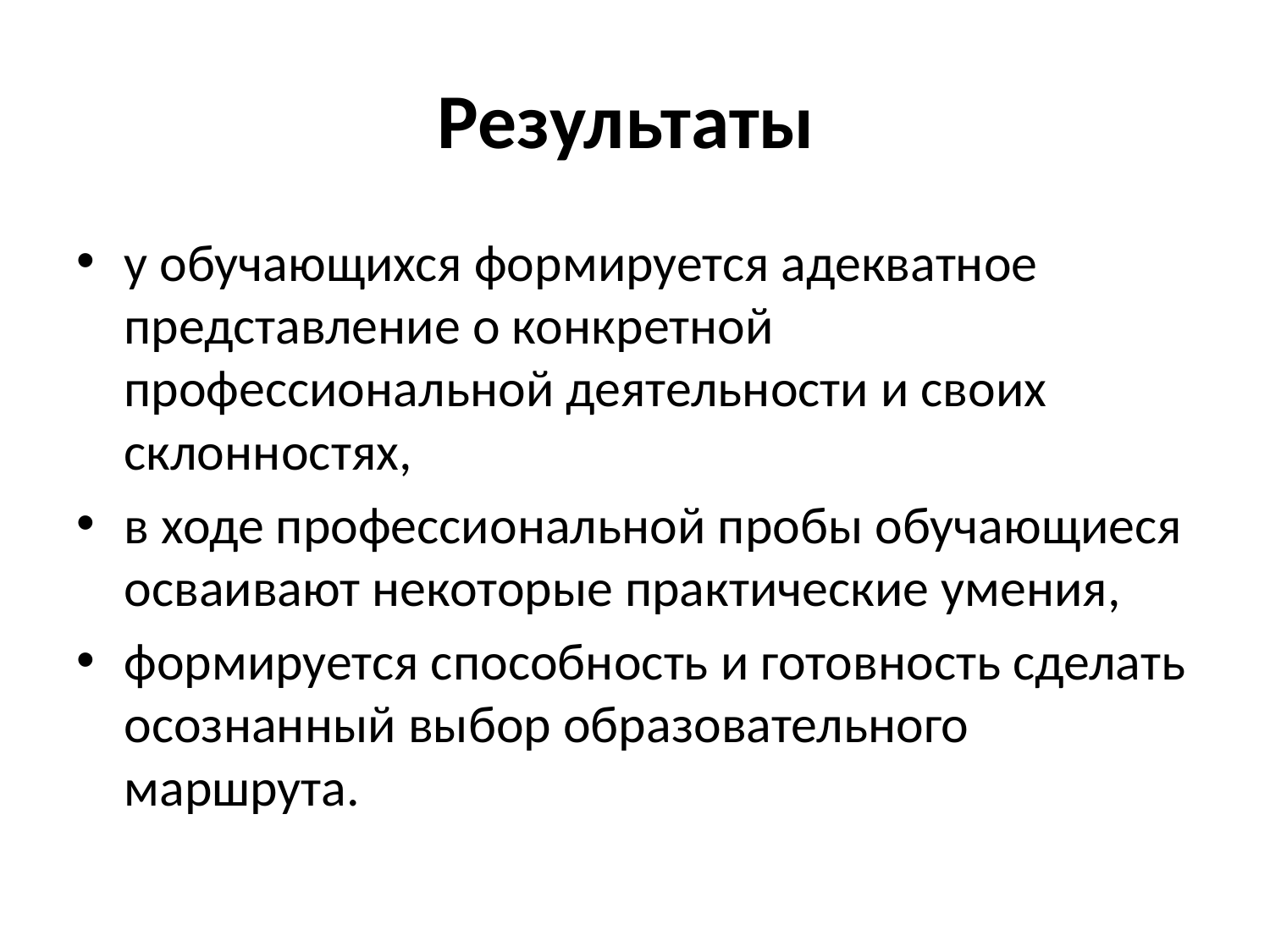

# Результаты
у обучающихся формируется адекватное представление о конкретной профессиональной деятельности и своих склонностях,
в ходе профессиональной пробы обучающиеся осваивают некоторые практические умения,
формируется способность и готовность сделать осознанный выбор образовательного маршрута.